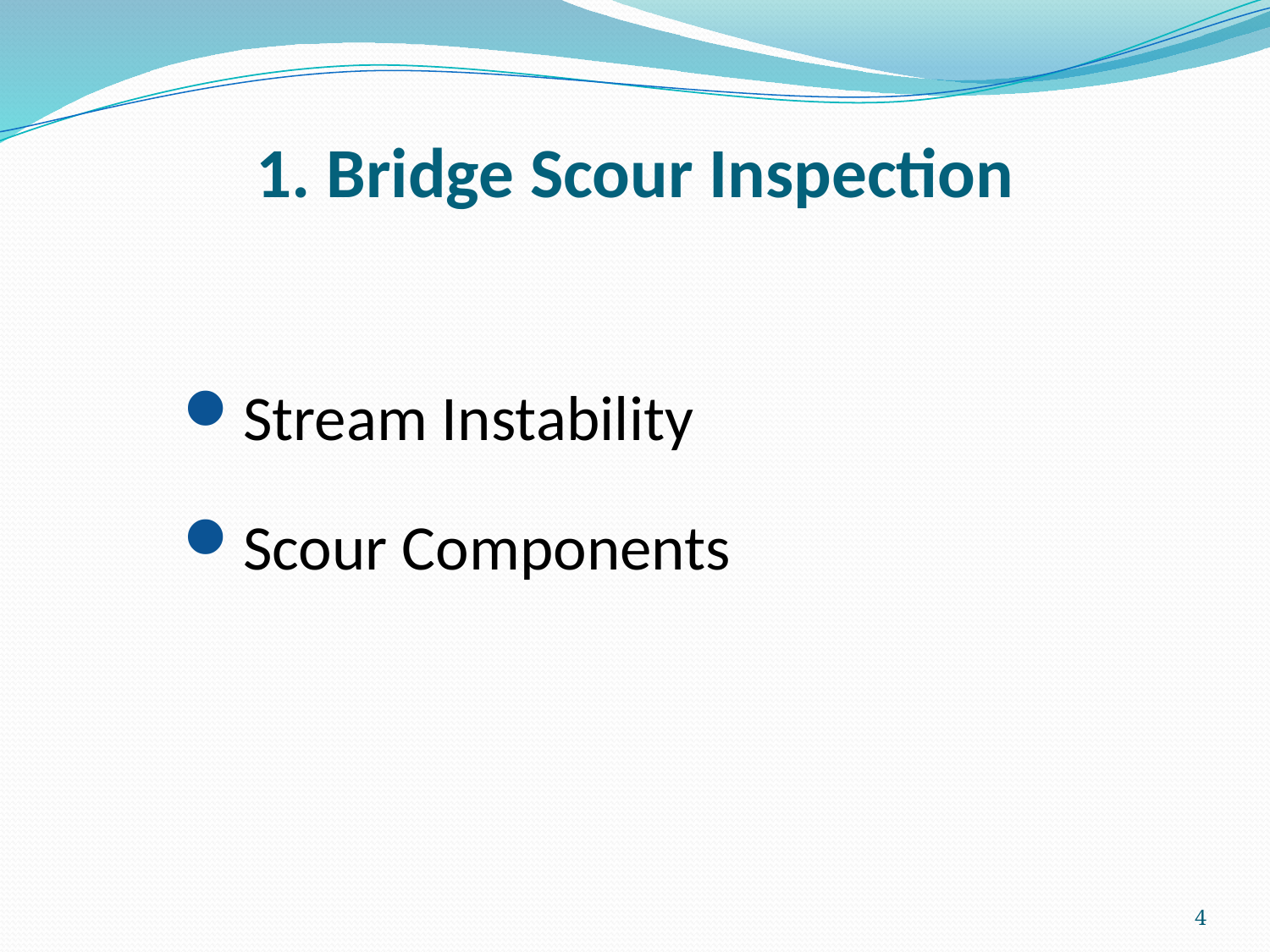

# 1. Bridge Scour Inspection
Stream Instability
Scour Components
4